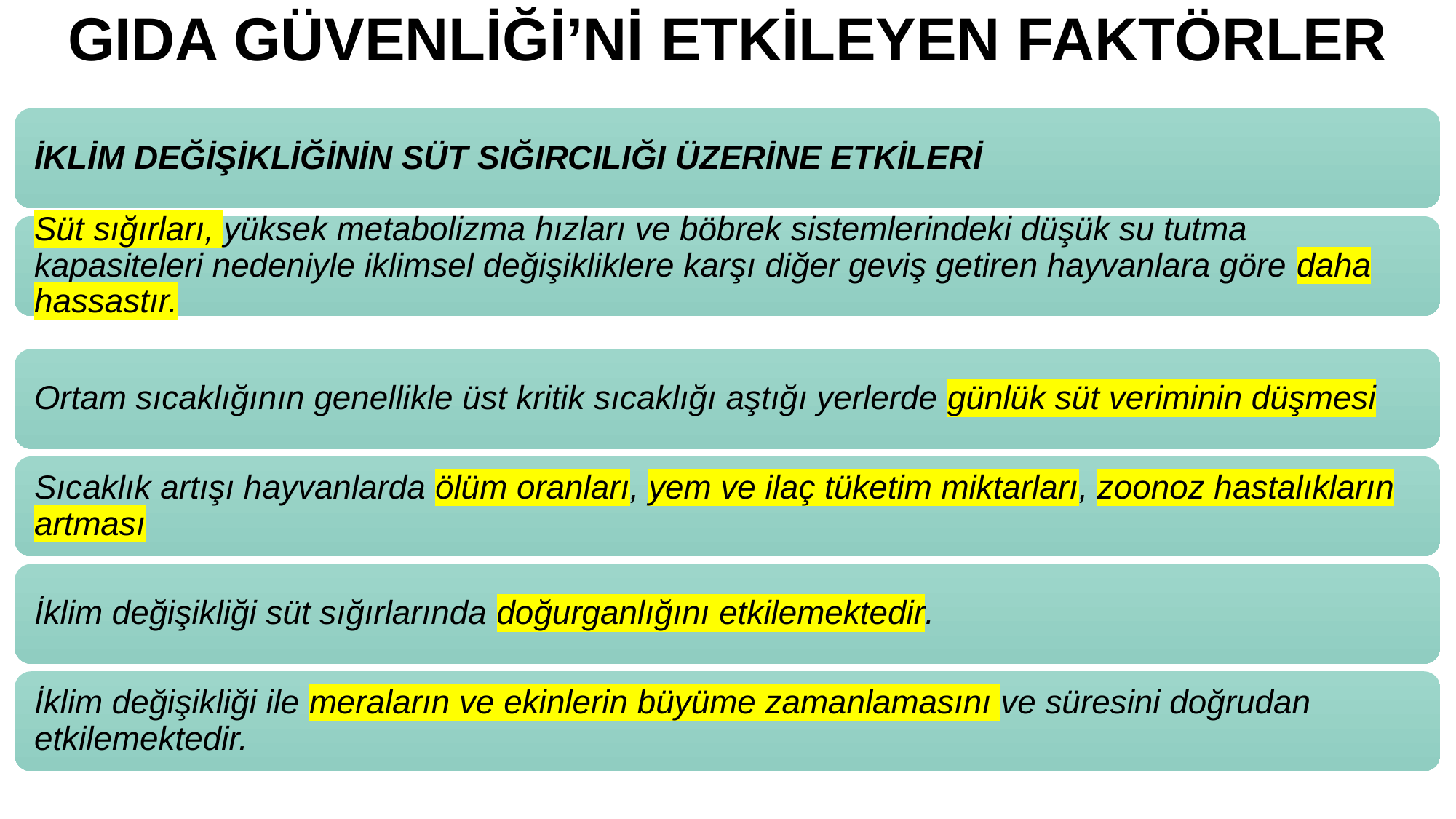

# GIDA GÜVENLİĞİ’Nİ ETKİLEYEN FAKTÖRLER
İKLİM DEĞİŞİKLİĞİNİN SÜT SIĞIRCILIĞI ÜZERİNE ETKİLERİ
Süt sığırları, yüksek metabolizma hızları ve böbrek sistemlerindeki düşük su tutma kapasiteleri nedeniyle iklimsel değişikliklere karşı diğer geviş getiren hayvanlara göre daha hassastır.
Ortam sıcaklığının genellikle üst kritik sıcaklığı aştığı yerlerde günlük süt veriminin düşmesi
Sıcaklık artışı hayvanlarda ölüm oranları, yem ve ilaç tüketim miktarları, zoonoz hastalıkların artması
İklim değişikliği süt sığırlarında doğurganlığını etkilemektedir.
İklim değişikliği ile meraların ve ekinlerin büyüme zamanlamasını ve süresini doğrudan etkilemektedir.